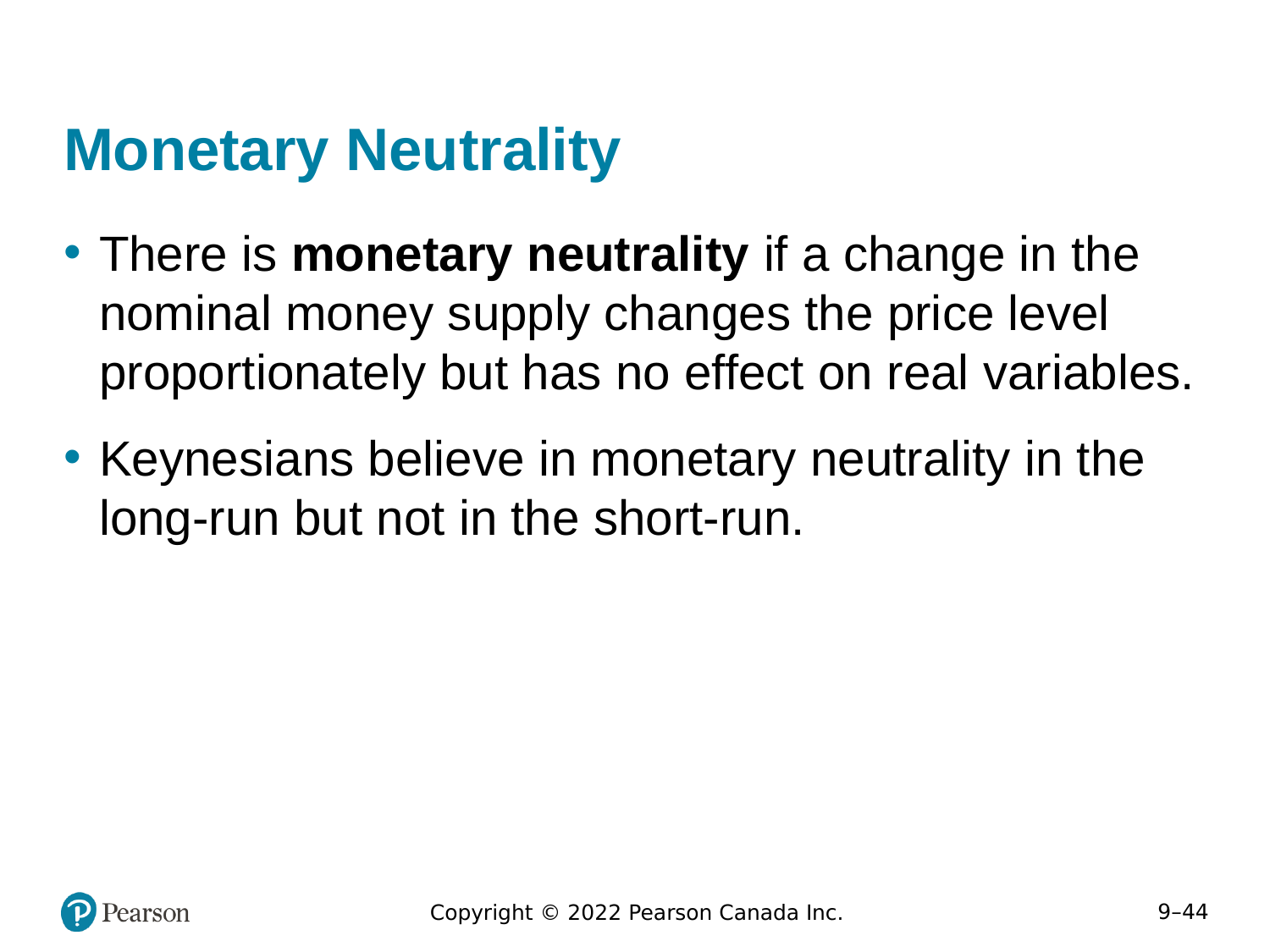

# Monetary Neutrality
There is monetary neutrality if a change in the nominal money supply changes the price level proportionately but has no effect on real variables.
Keynesians believe in monetary neutrality in the long-run but not in the short-run.